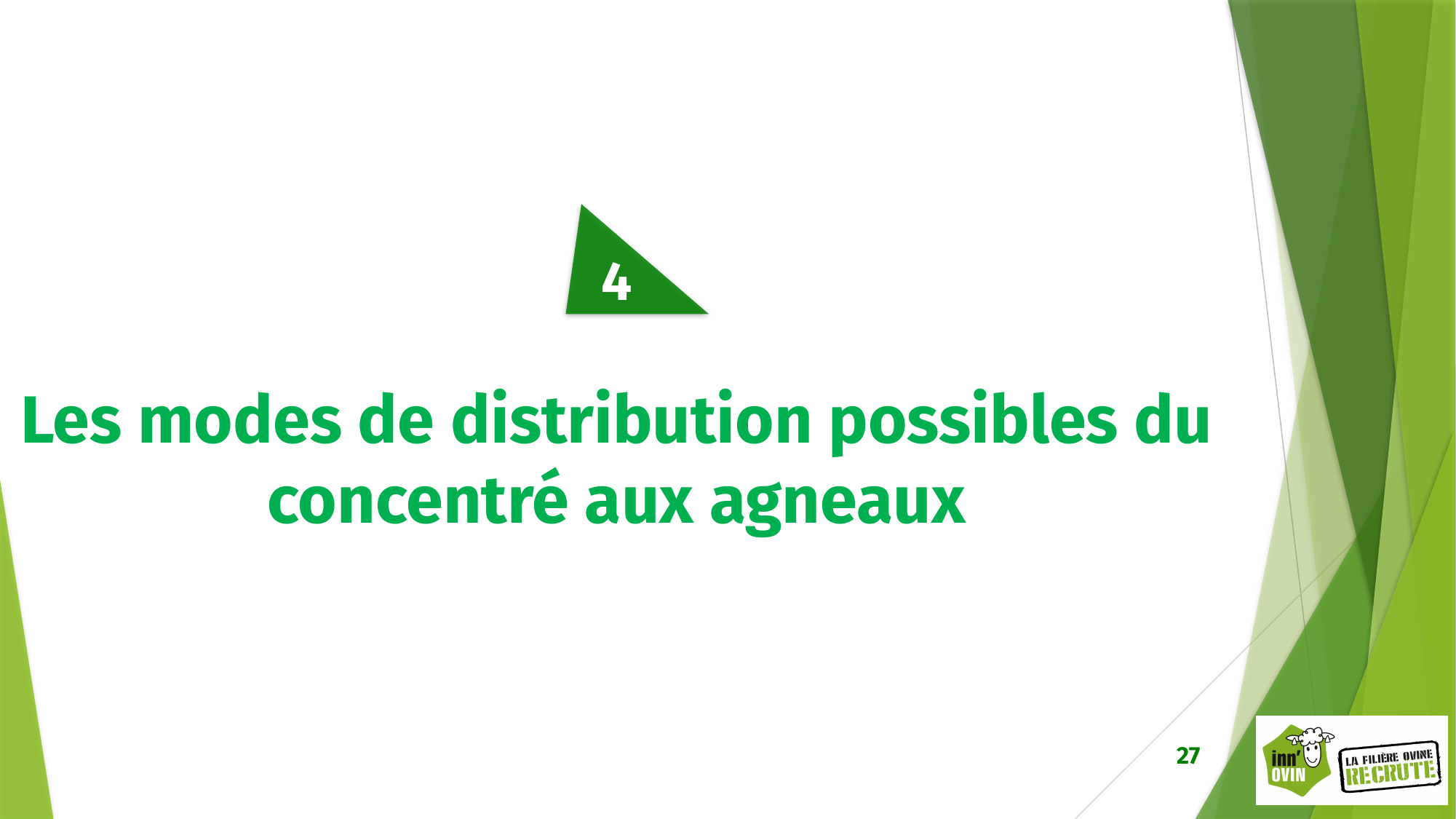

# 4 Les modes de distribution possibles du concentré aux agneaux
27